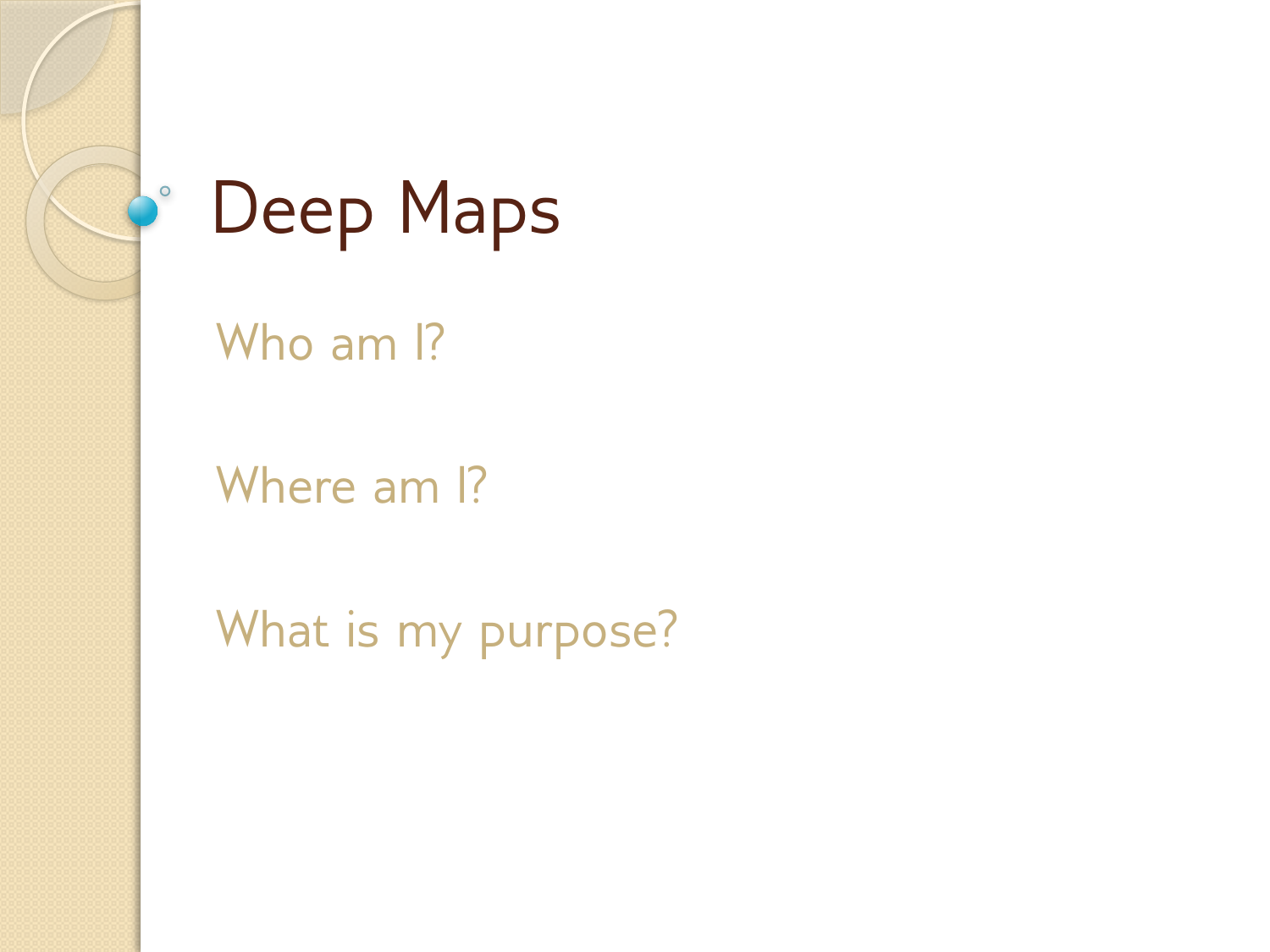

# Deep Maps

Who am I?

		Where am I?

				What is my purpose?